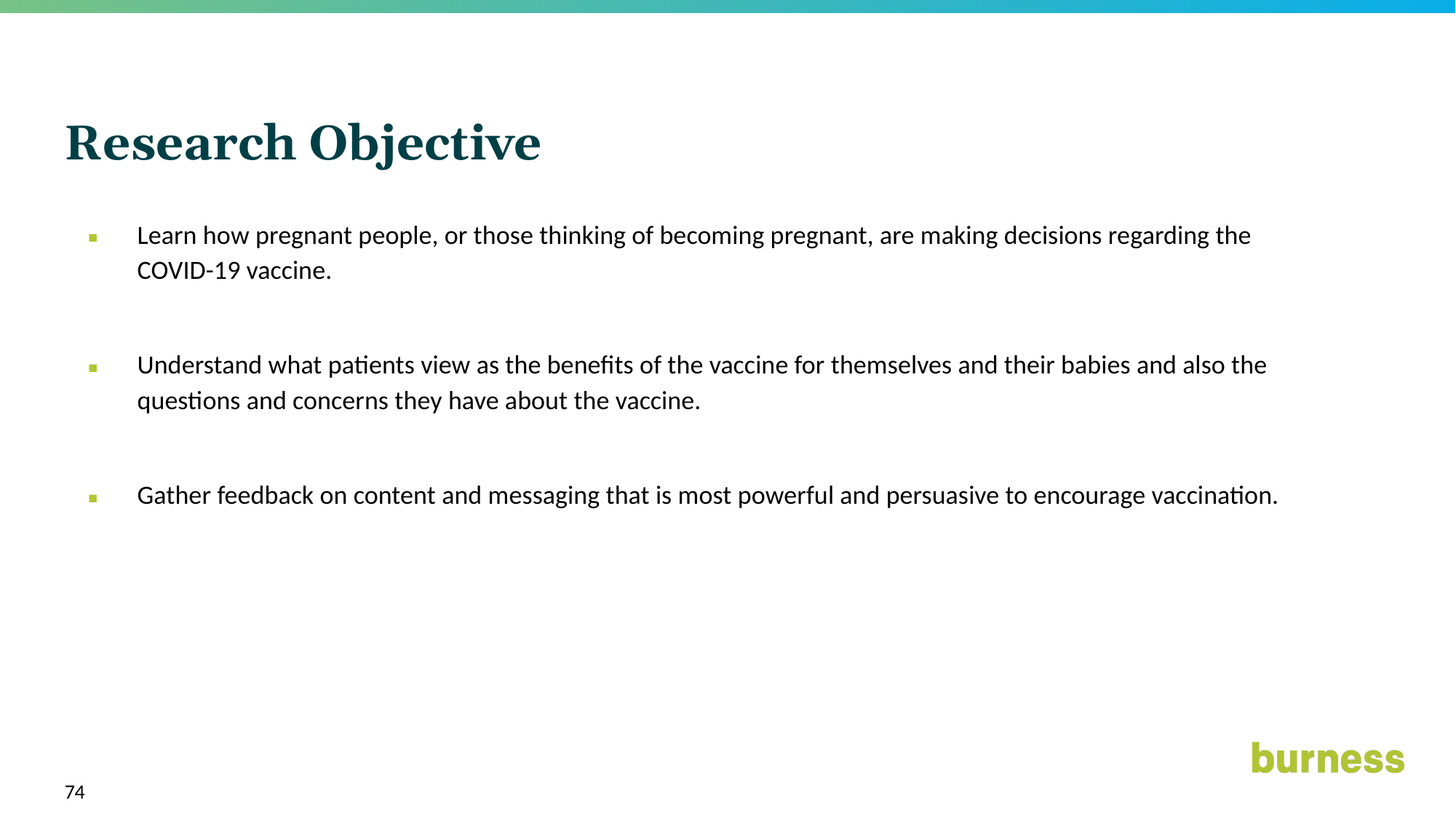

# Research Objective
Learn how pregnant people, or those thinking of becoming pregnant, are making decisions regarding the COVID-19 vaccine.

Understand what patients view as the benefits of the vaccine for themselves and their babies and also the questions and concerns they have about the vaccine.

Gather feedback on content and messaging that is most powerful and persuasive to encourage vaccination.

74